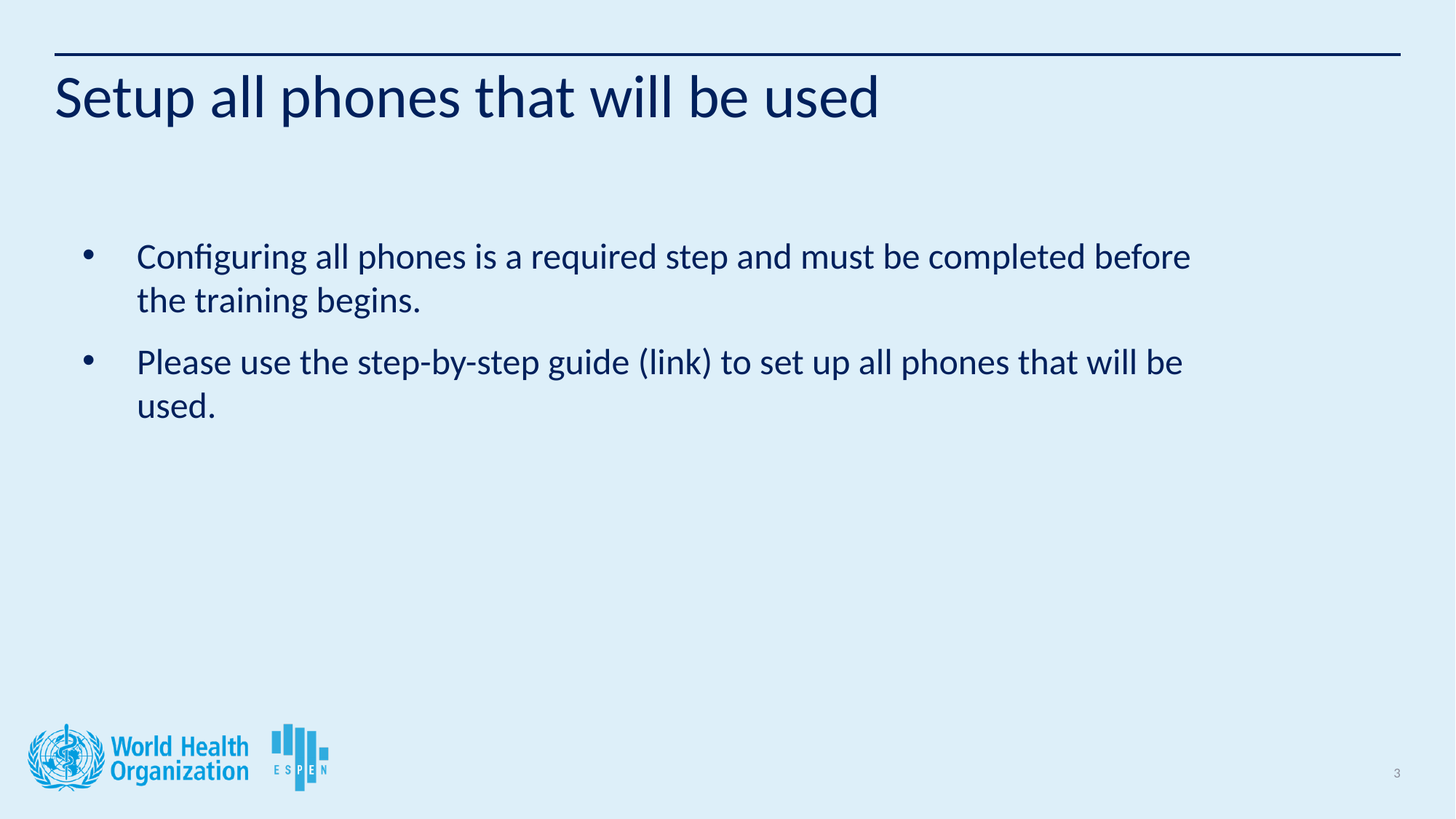

# Setup all phones that will be used
Configuring all phones is a required step and must be completed before the training begins.
Please use the step-by-step guide (link) to set up all phones that will be used.

3